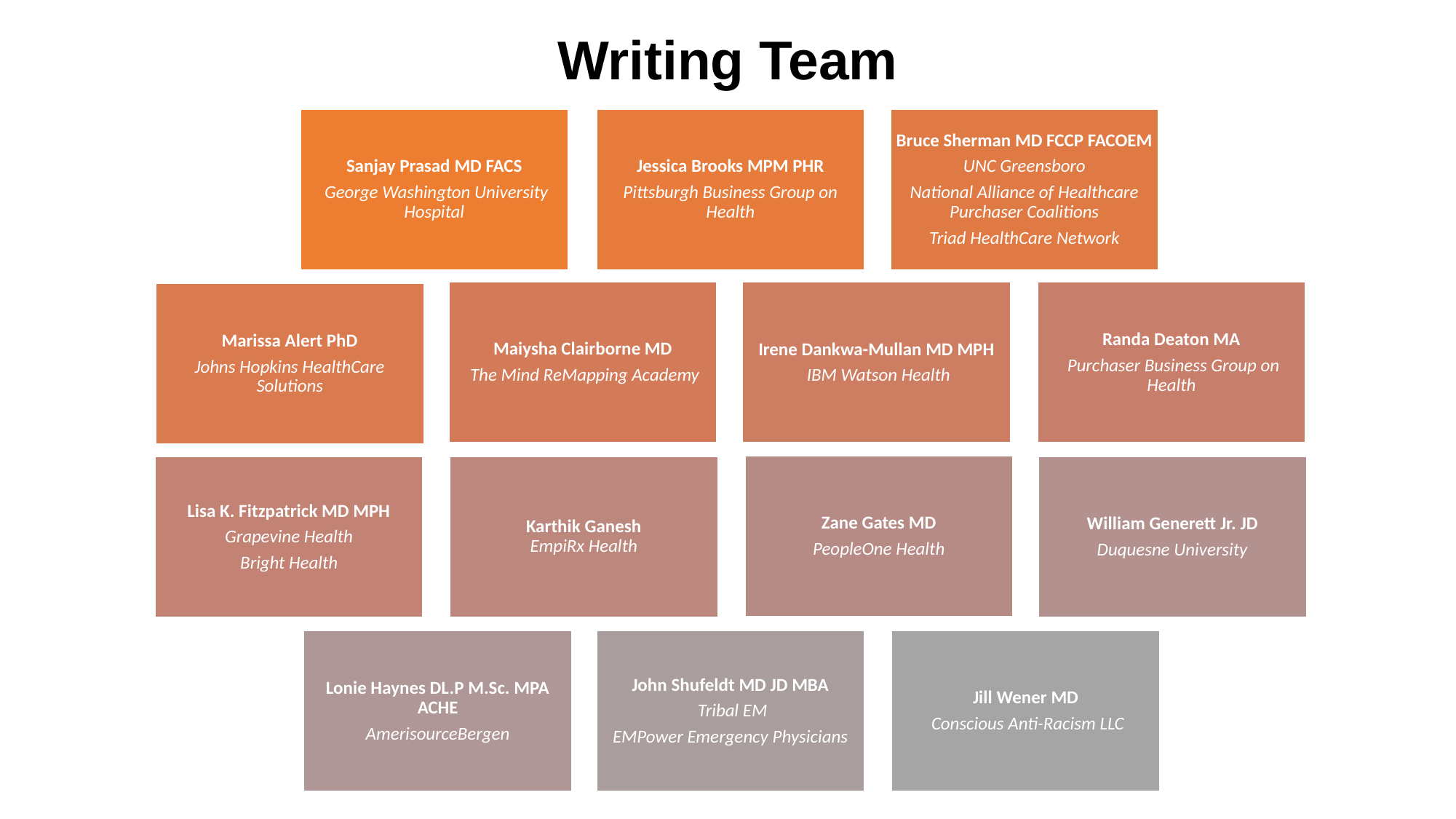

# Writing Team
Sanjay Prasad MD FACS
 George Washington University Hospital
Jessica Brooks MPM PHR
Pittsburgh Business Group on Health
Bruce Sherman MD FCCP FACOEM
UNC Greensboro
National Alliance of Healthcare Purchaser Coalitions
Triad HealthCare Network
Marissa Alert PhD
Johns Hopkins HealthCare Solutions
Maiysha Clairborne MD
 The Mind ReMapping Academy
Irene Dankwa-Mullan MD MPH
 IBM Watson Health
Randa Deaton MA
 Purchaser Business Group on Health
Lisa K. Fitzpatrick MD MPH
Grapevine Health
Bright Health
Karthik Ganesh
EmpiRx Health
Zane Gates MD
PeopleOne Health
William Generett Jr. JD
Duquesne University
Lonie Haynes DL.P M.Sc. MPA ACHE
AmerisourceBergen
John Shufeldt MD JD MBA
 Tribal EM
EMPower Emergency Physicians
Jill Wener MD
 Conscious Anti-Racism LLC